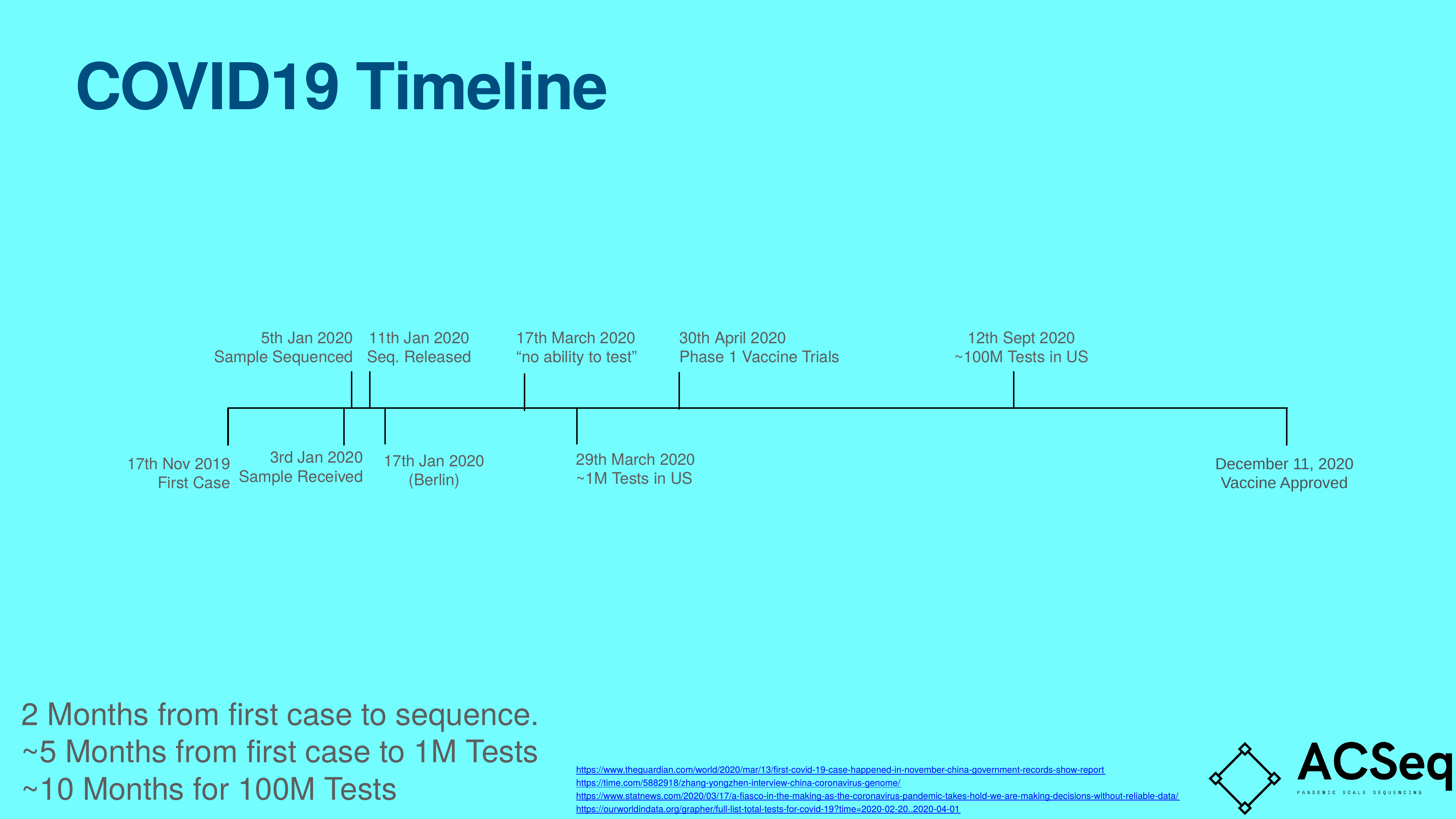

# COVID19 Timeline
5th Jan 2020
Sample Sequenced
11th Jan 2020
Seq. Released
17th March 2020
“no ability to test”
30th April 2020
Phase 1 Vaccine Trials
12th Sept 2020
~100M Tests in US

3rd Jan 2020
Sample Received
29th March 2020
~1M Tests in US
17th Jan 2020
(Berlin)
17th Nov 2019
First Case
December 11, 2020
Vaccine Approved
2 Months from first case to sequence.
~5 Months from first case to 1M Tests
~10 Months for 100M Tests
https://www.theguardian.com/world/2020/mar/13/first-covid-19-case-happened-in-november-china-government-records-show-report
https://time.com/5882918/zhang-yongzhen-interview-china-coronavirus-genome/
https://www.statnews.com/2020/03/17/a-fiasco-in-the-making-as-the-coronavirus-pandemic-takes-hold-we-are-making-decisions-without-reliable-data/
https://ourworldindata.org/grapher/full-list-total-tests-for-covid-19?time=2020-02-20..2020-04-01